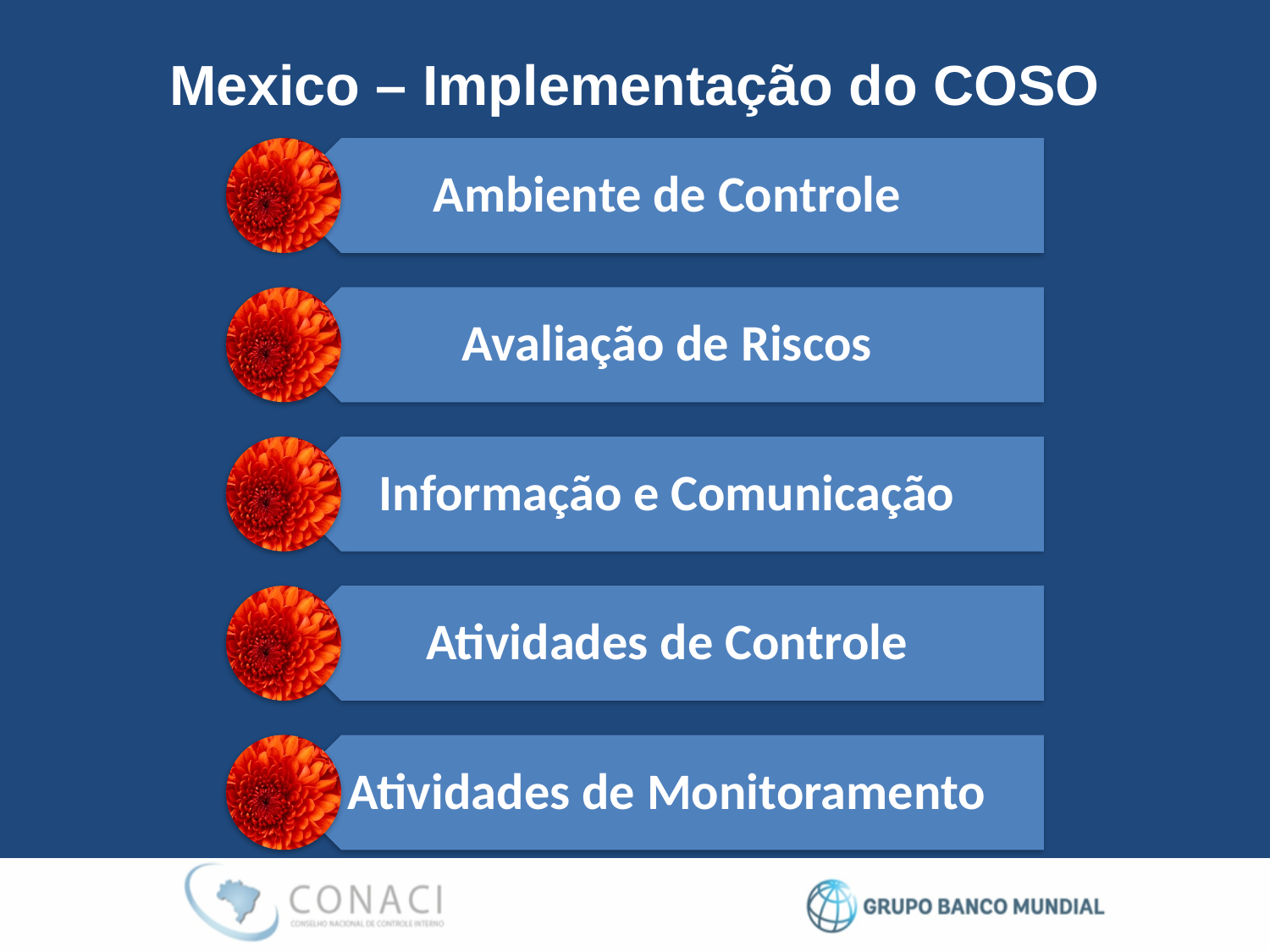

# Mexico – Implementação do COSO
Ambiente de Controle
Avaliação de Riscos
Informação e Comunicação
Atividades de Controle
Atividades de Monitoramento